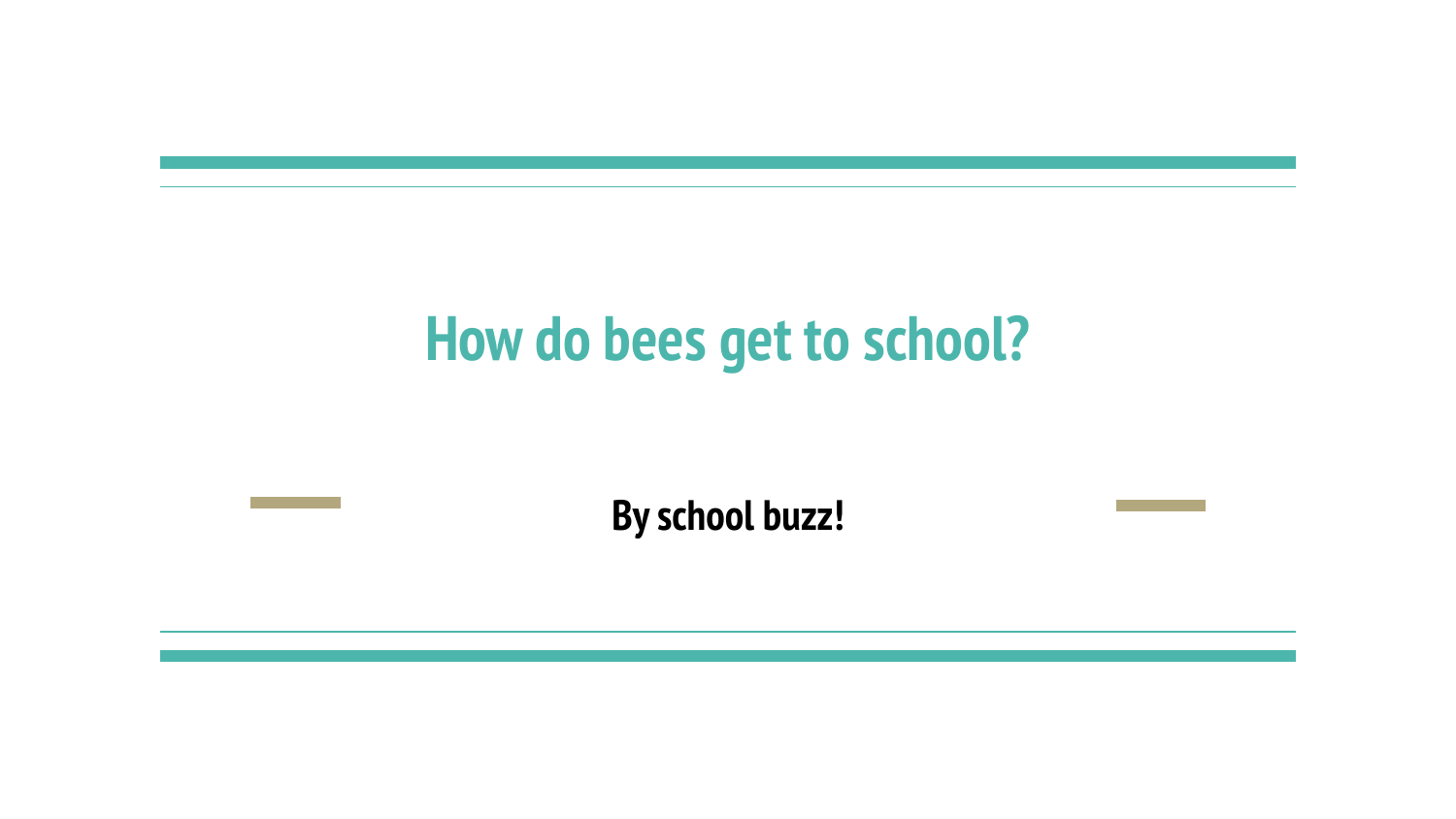

How do bees get to school?
By school buzz!